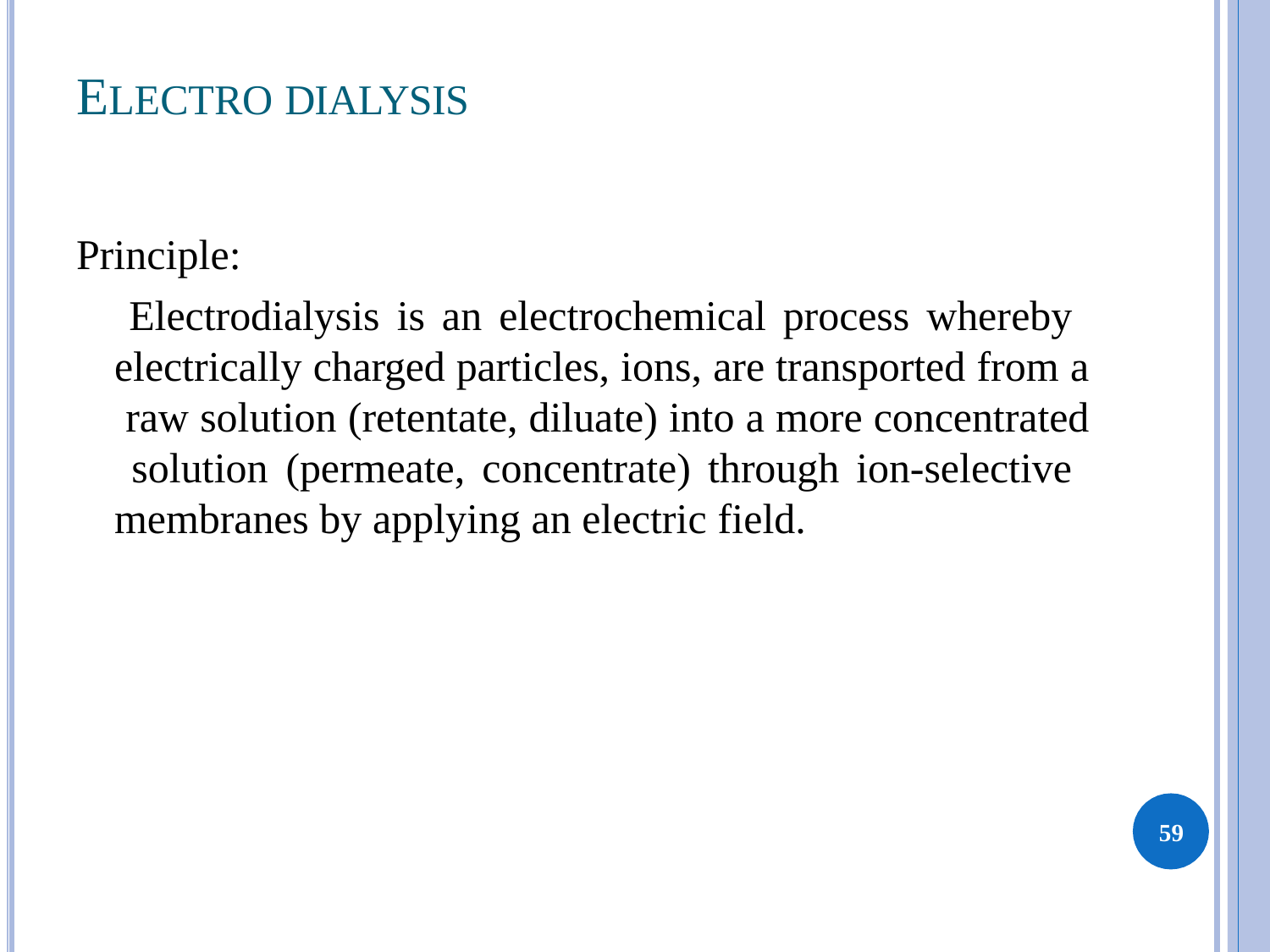

# ELECTRO DIALYSIS
Principle:
Electrodialysis is an electrochemical process whereby  electrically charged particles, ions, are transported from a  raw solution (retentate, diluate) into a more concentrated  solution (permeate, concentrate) through ion-selective  membranes by applying an electric field.
59